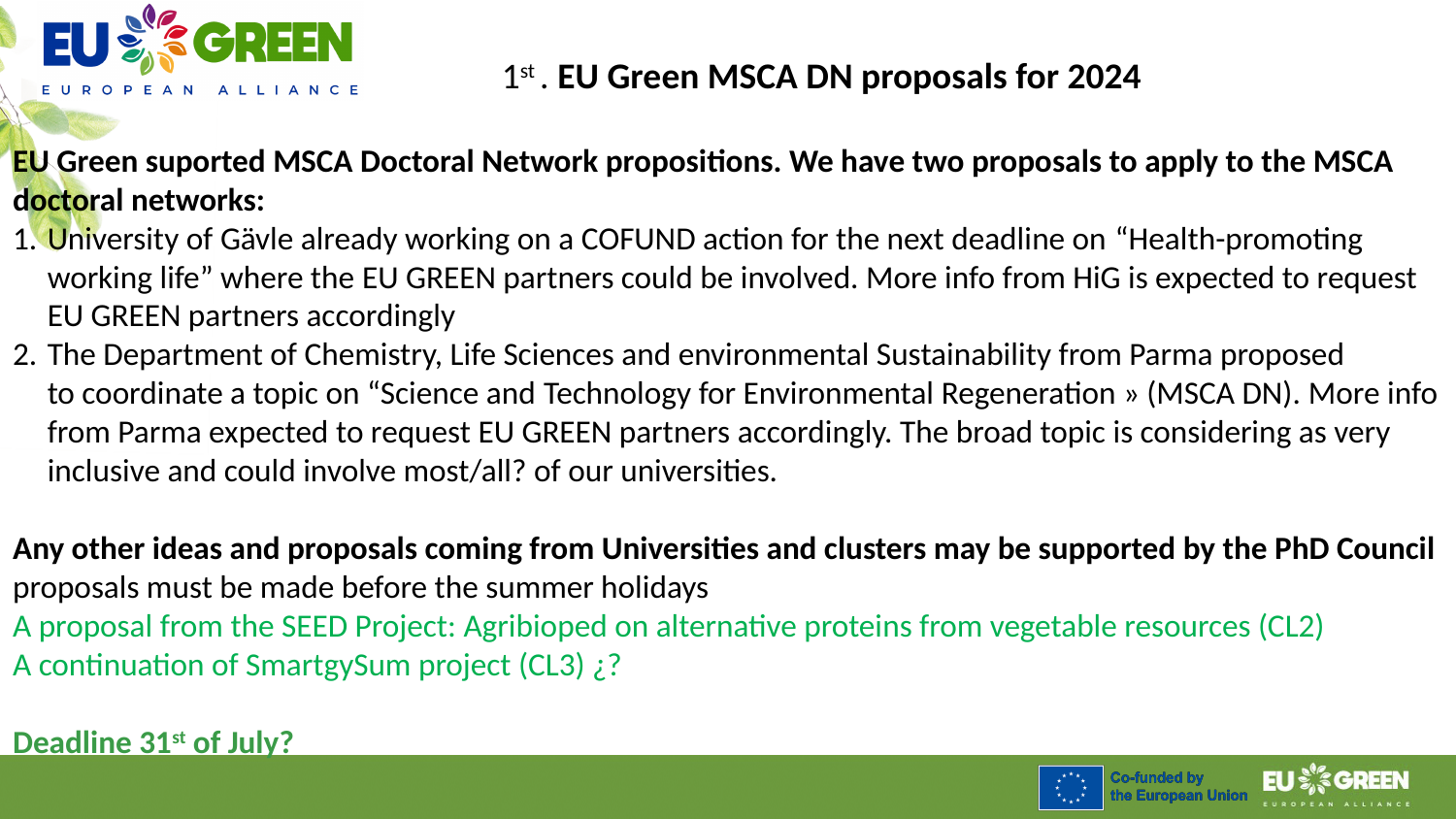

1st . EU Green MSCA DN proposals for 2024
EU Green suported MSCA Doctoral Network propositions. We have two proposals to apply to the MSCA doctoral networks:
University of Gävle already working on a COFUND action for the next deadline on “Health-promoting working life” where the EU GREEN partners could be involved. More info from HiG is expected to request EU GREEN partners accordingly
The Department of Chemistry, Life Sciences and environmental Sustainability from Parma proposed to coordinate a topic on “Science and Technology for Environmental Regeneration » (MSCA DN). More info from Parma expected to request EU GREEN partners accordingly. The broad topic is considering as very inclusive and could involve most/all? of our universities.

Any other ideas and proposals coming from Universities and clusters may be supported by the PhD Council
proposals must be made before the summer holidays
A proposal from the SEED Project: Agribioped on alternative proteins from vegetable resources (CL2)
A continuation of SmartgySum project (CL3) ¿?

Deadline 31st of July?